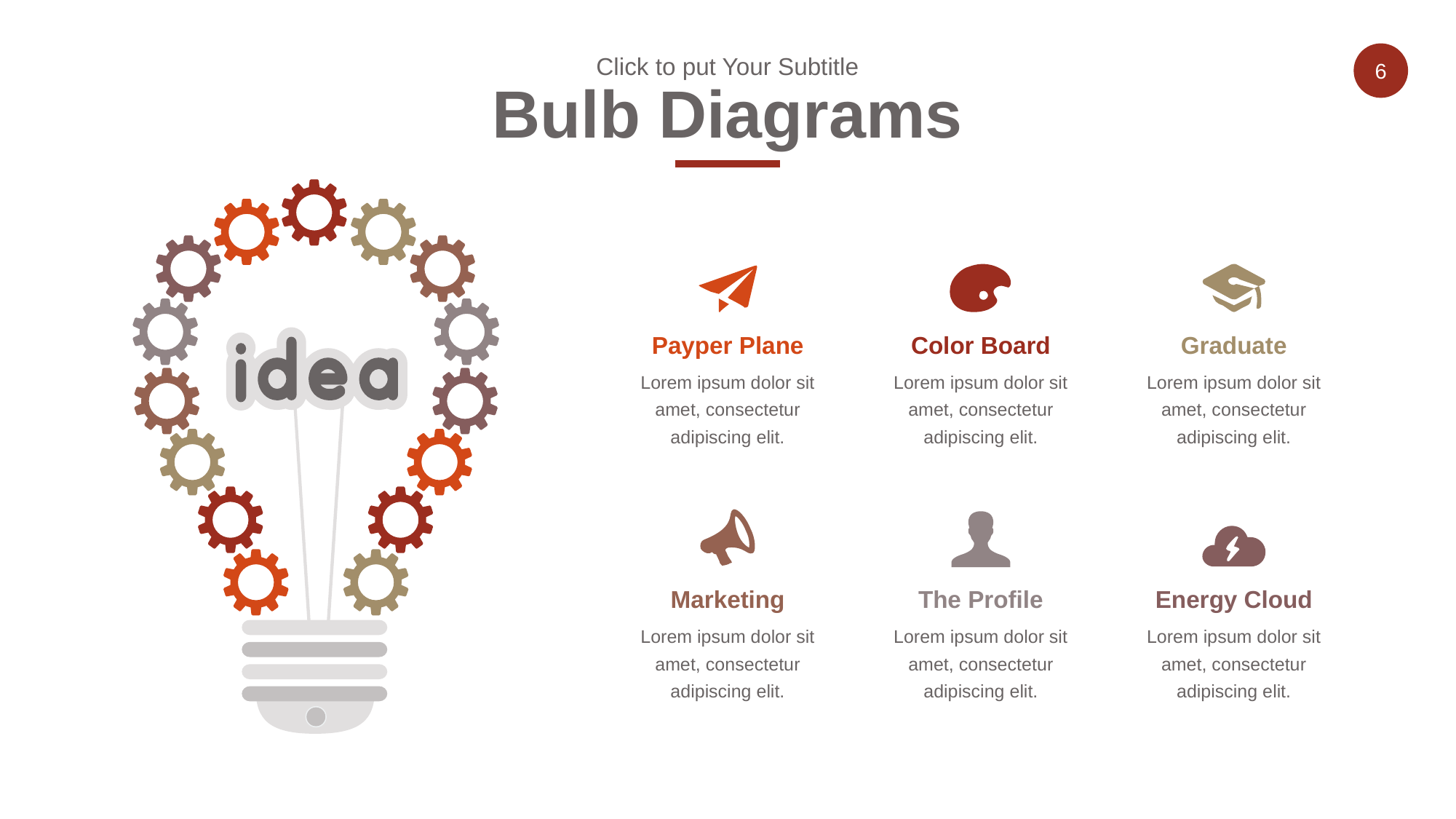

Click to put Your Subtitle
Bulb Diagrams

Payper Plane
Color Board
Graduate
Lorem ipsum dolor sit amet, consectetur adipiscing elit.
Lorem ipsum dolor sit amet, consectetur adipiscing elit.
Lorem ipsum dolor sit amet, consectetur adipiscing elit.

Marketing
The Profile
Energy Cloud
Lorem ipsum dolor sit amet, consectetur adipiscing elit.
Lorem ipsum dolor sit amet, consectetur adipiscing elit.
Lorem ipsum dolor sit amet, consectetur adipiscing elit.